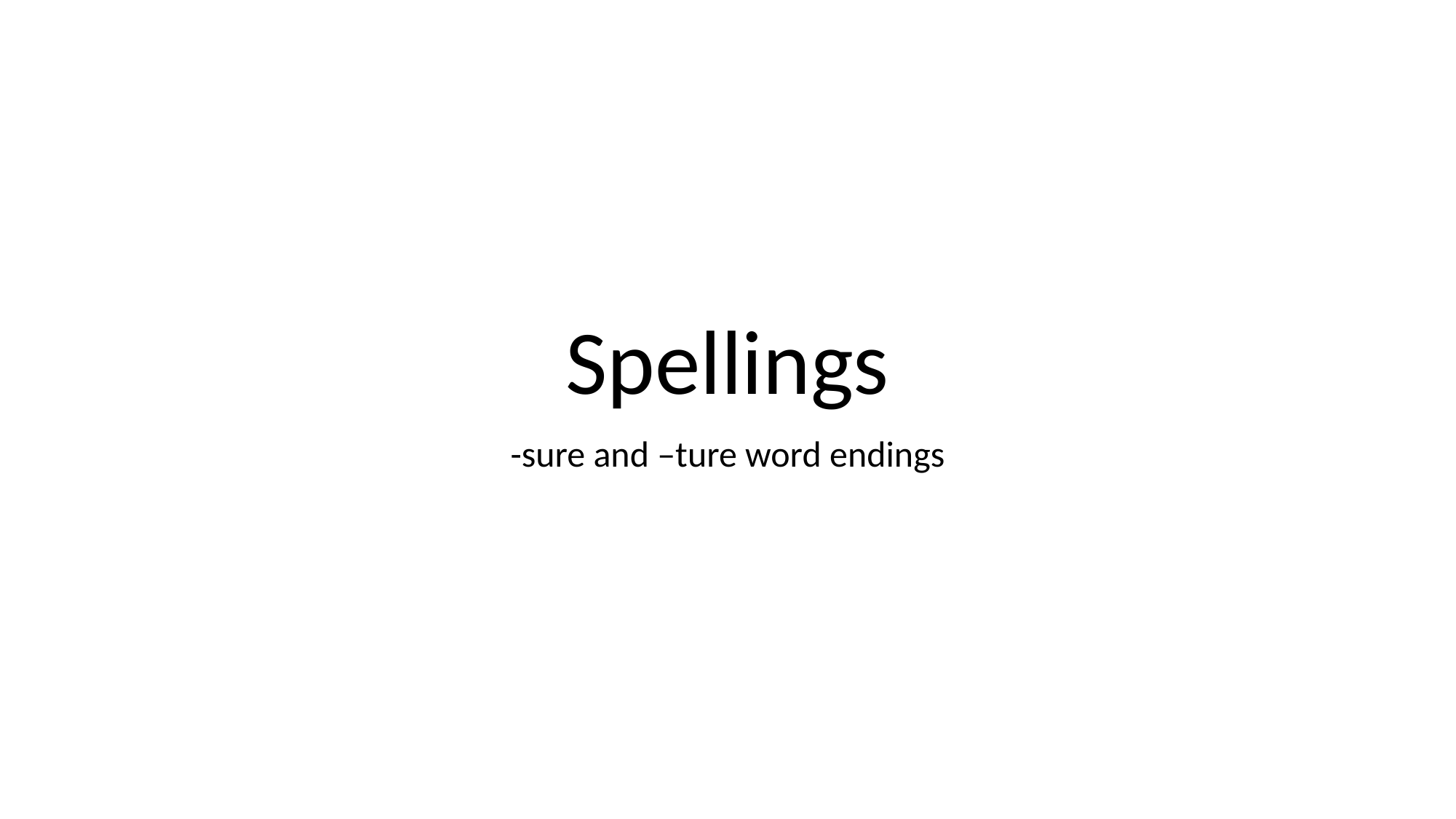

# Spellings
-sure and –ture word endings